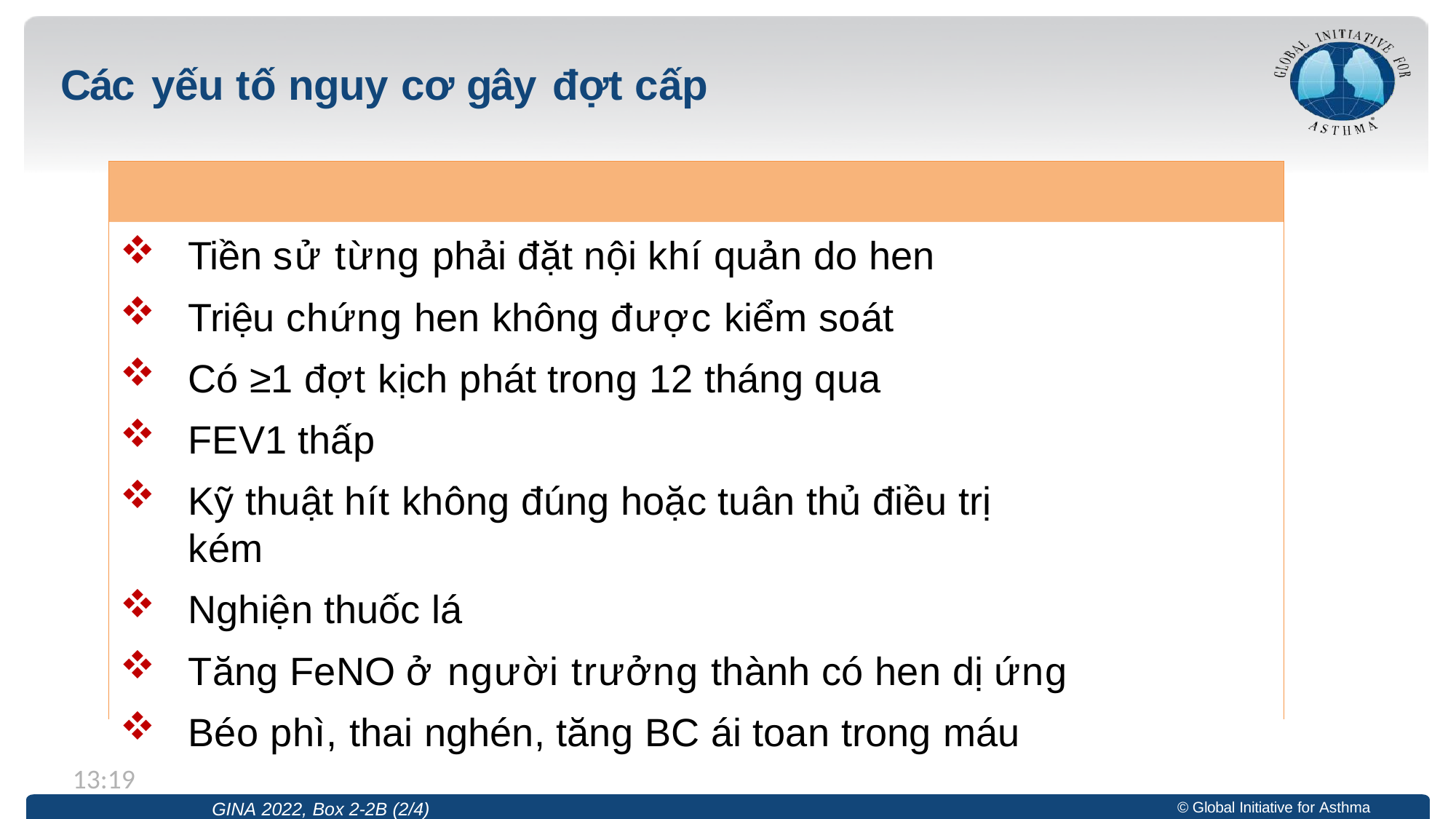

# Các yếu tố nguy cơ gây đợt cấp

Risk factors for exacerbations include:
Tiền sử từng phải đặt nội khí quản do hen
Triệu chứng hen không được kiểm soát
Có ≥1 đợt kịch phát trong 12 tháng qua
FEV1 thấp
Kỹ thuật hít không đúng hoặc tuân thủ điều trị kém
Nghiện thuốc lá
Tăng FeNO ở người trưởng thành có hen dị ứng
Béo phì, thai nghén, tăng BC ái toan trong máu
• Ever intubated for asthma
• Uncontrolled asthma symptoms
• Having ≥1 exacerbation in last 12 months
• Low FEV1 (measure lung function at start of treatment, at 3-6 months  to assess personal best, and periodically thereafter)
• Incorrect inhaler technique and/or poor adherence
• Smoking
• Obesity, pregnancy, blood eosinophilia
13:19
GINA 2022, Box 2-2B (2/4)
© Global Initiative for Asthma